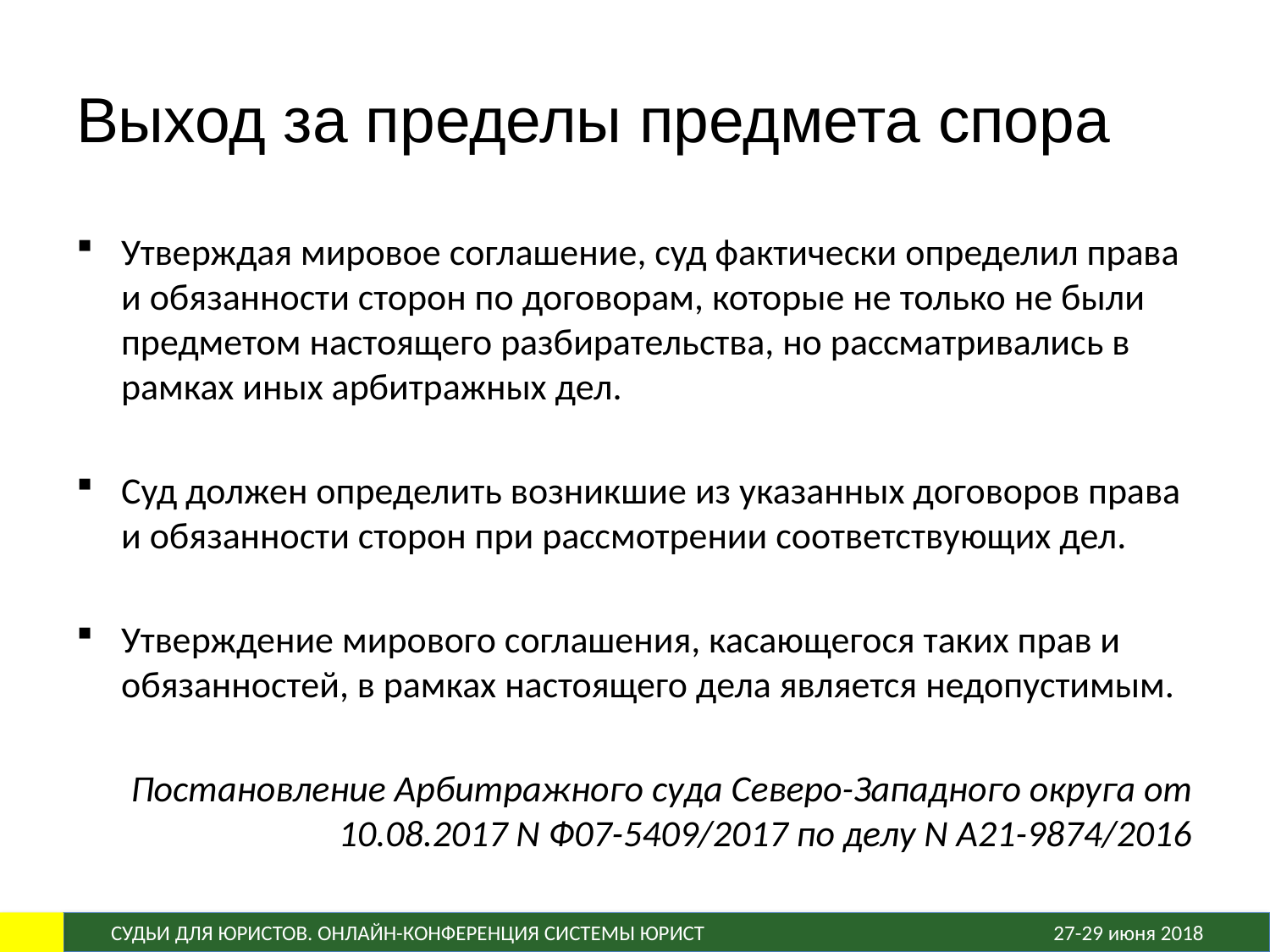

# Выход за пределы предмета спора
Утверждая мировое соглашение, суд фактически определил права и обязанности сторон по договорам, которые не только не были предметом настоящего разбирательства, но рассматривались в рамках иных арбитражных дел.

Суд должен определить возникшие из указанных договоров права и обязанности сторон при рассмотрении соответствующих дел.

Утверждение мирового соглашения, касающегося таких прав и обязанностей, в рамках настоящего дела является недопустимым.

Постановление Арбитражного суда Северо-Западного округа от 10.08.2017 N Ф07-5409/2017 по делу N А21-9874/2016